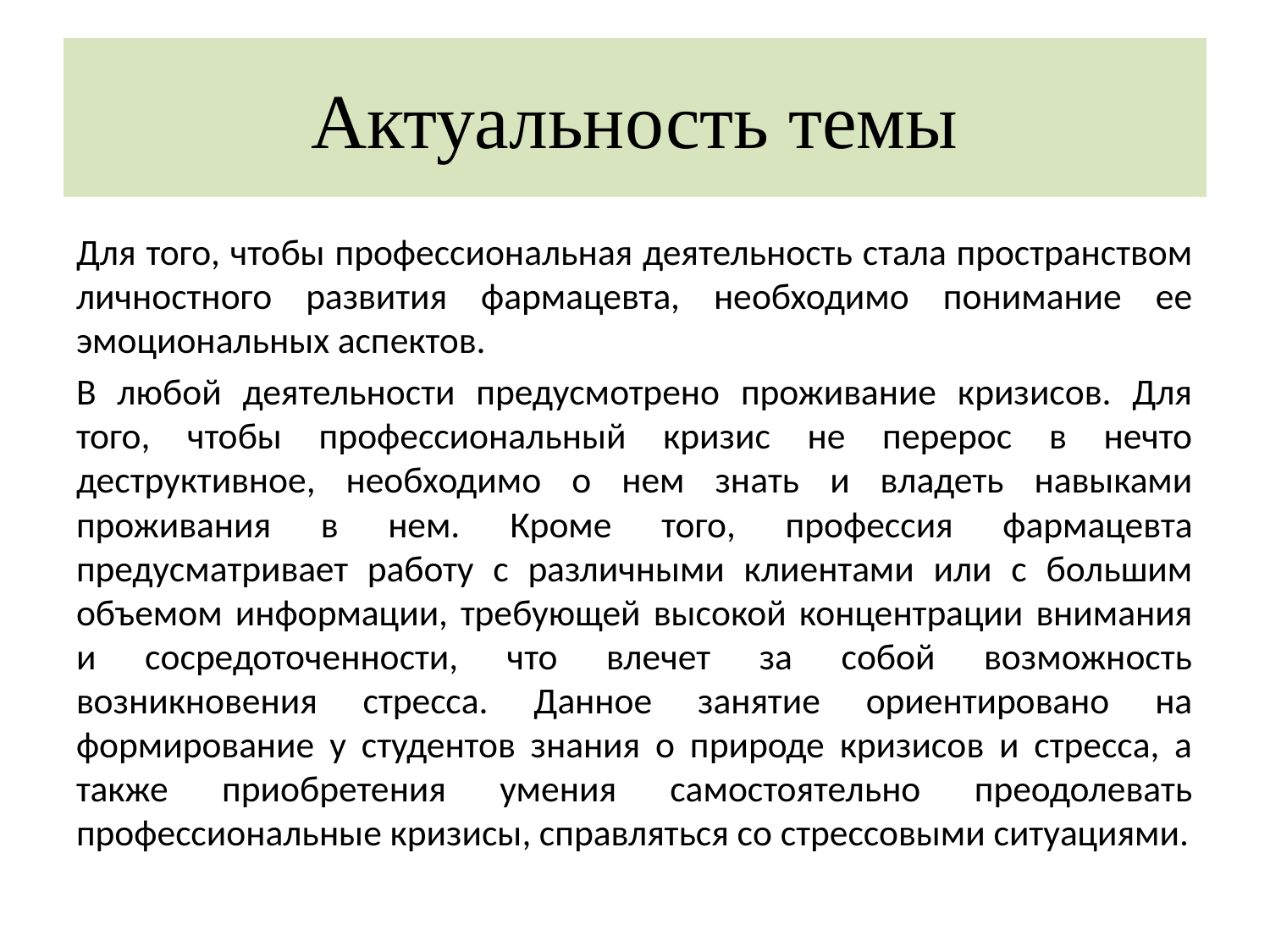

# Актуальность темы
Для того, чтобы профессиональная деятельность стала пространством личностного развития фармацевта, необходимо понимание ее эмоциональных аспектов.
В любой деятельности предусмотрено проживание кризисов. Для того, чтобы профессиональный кризис не перерос в нечто деструктивное, необходимо о нем знать и владеть навыками проживания в нем. Кроме того, профессия фармацевта предусматривает работу с различными клиентами или с большим объемом информации, требующей высокой концентрации внимания и сосредоточенности, что влечет за собой возможность возникновения стресса. Данное занятие ориентировано на формирование у студентов знания о природе кризисов и стресса, а также приобретения умения самостоятельно преодолевать профессиональные кризисы, справляться со стрессовыми ситуациями.